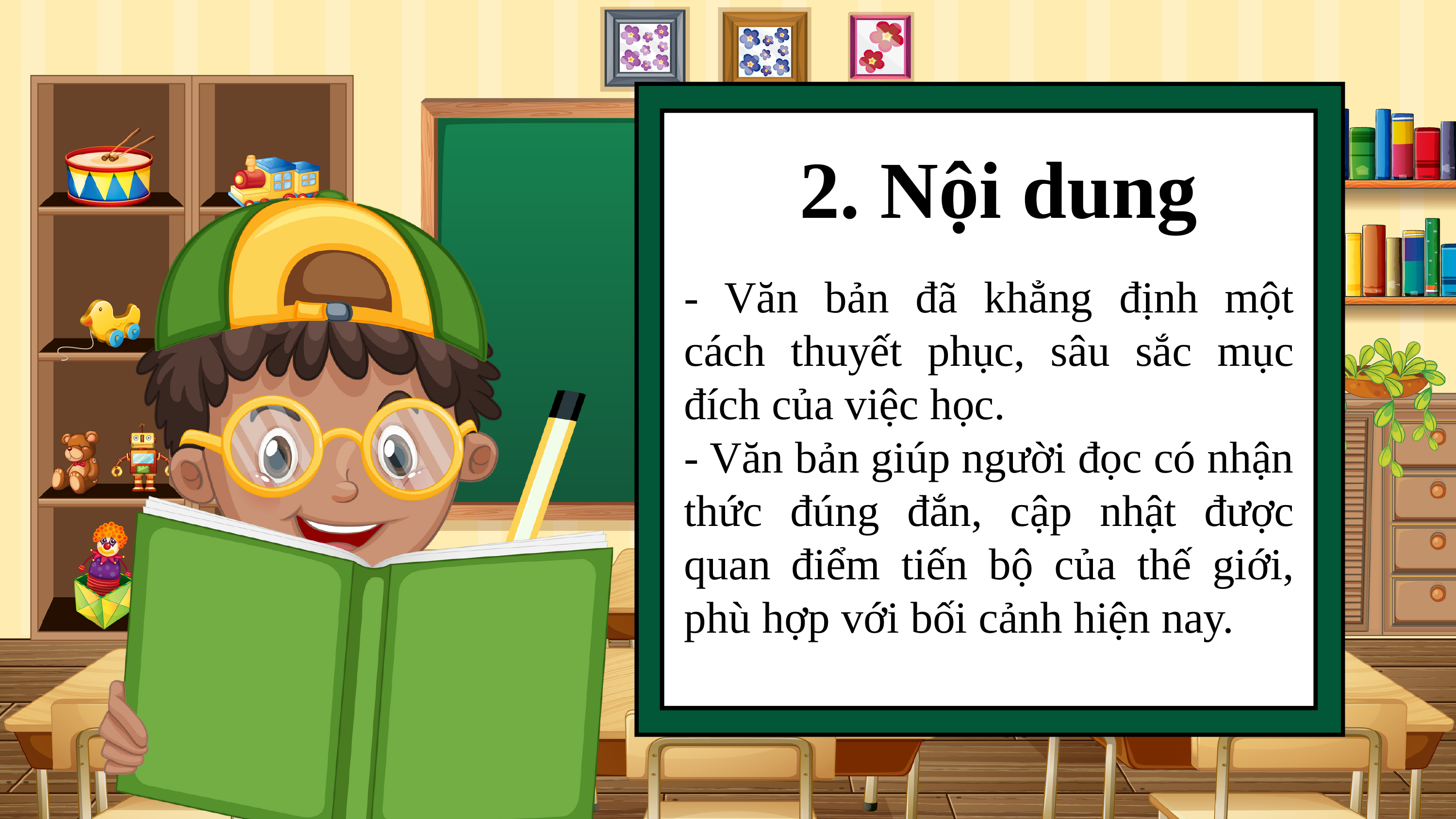

2. Nội dung

- Văn bản đã khẳng định một cách thuyết phục, sâu sắc mục đích của việc học.
- Văn bản giúp người đọc có nhận thức đúng đắn, cập nhật được quan điểm tiến bộ của thế giới, phù hợp với bối cảnh hiện nay.